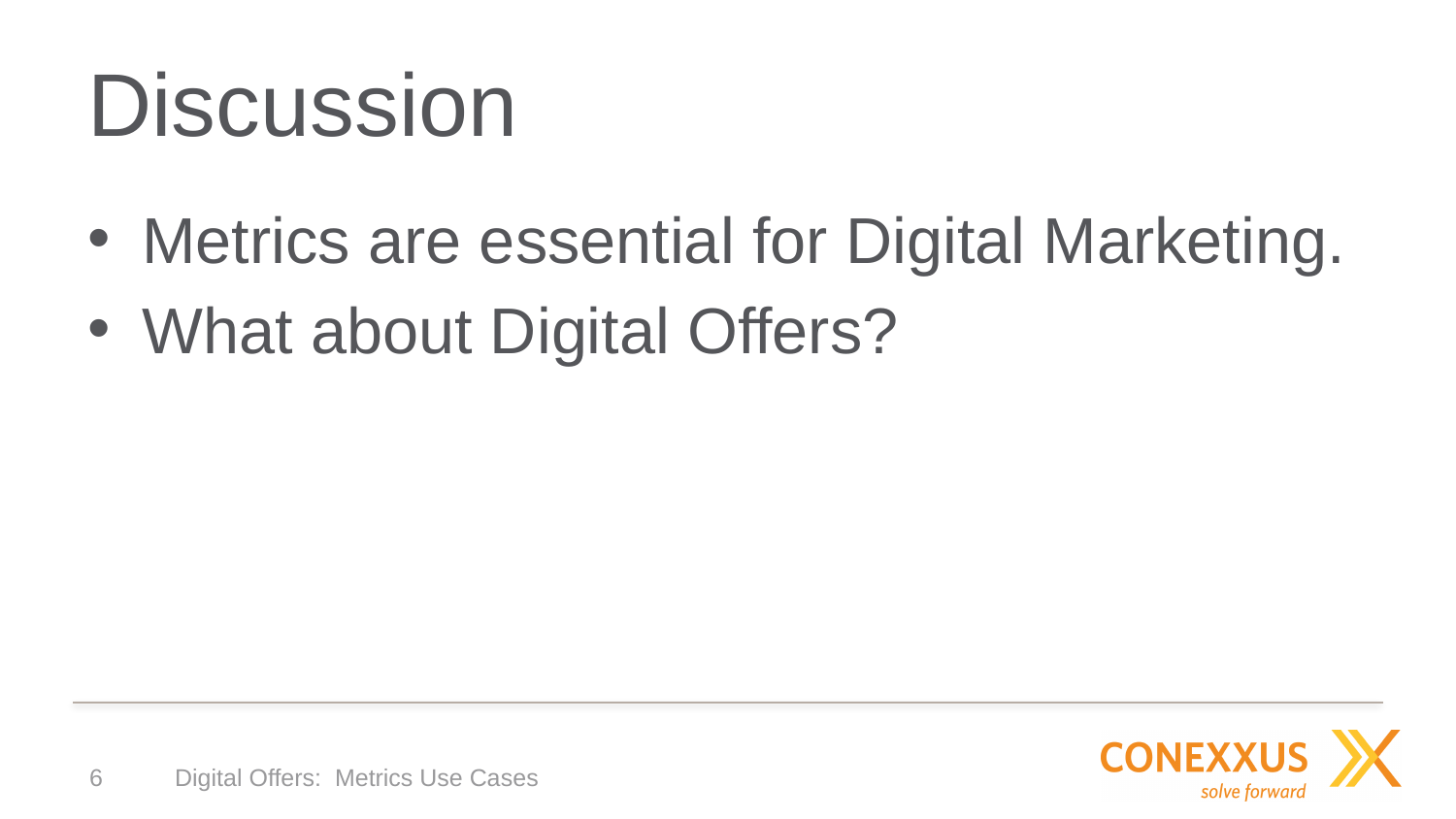

# Discussion
Metrics are essential for Digital Marketing.
What about Digital Offers?
6
Digital Offers:  Metrics Use Cases